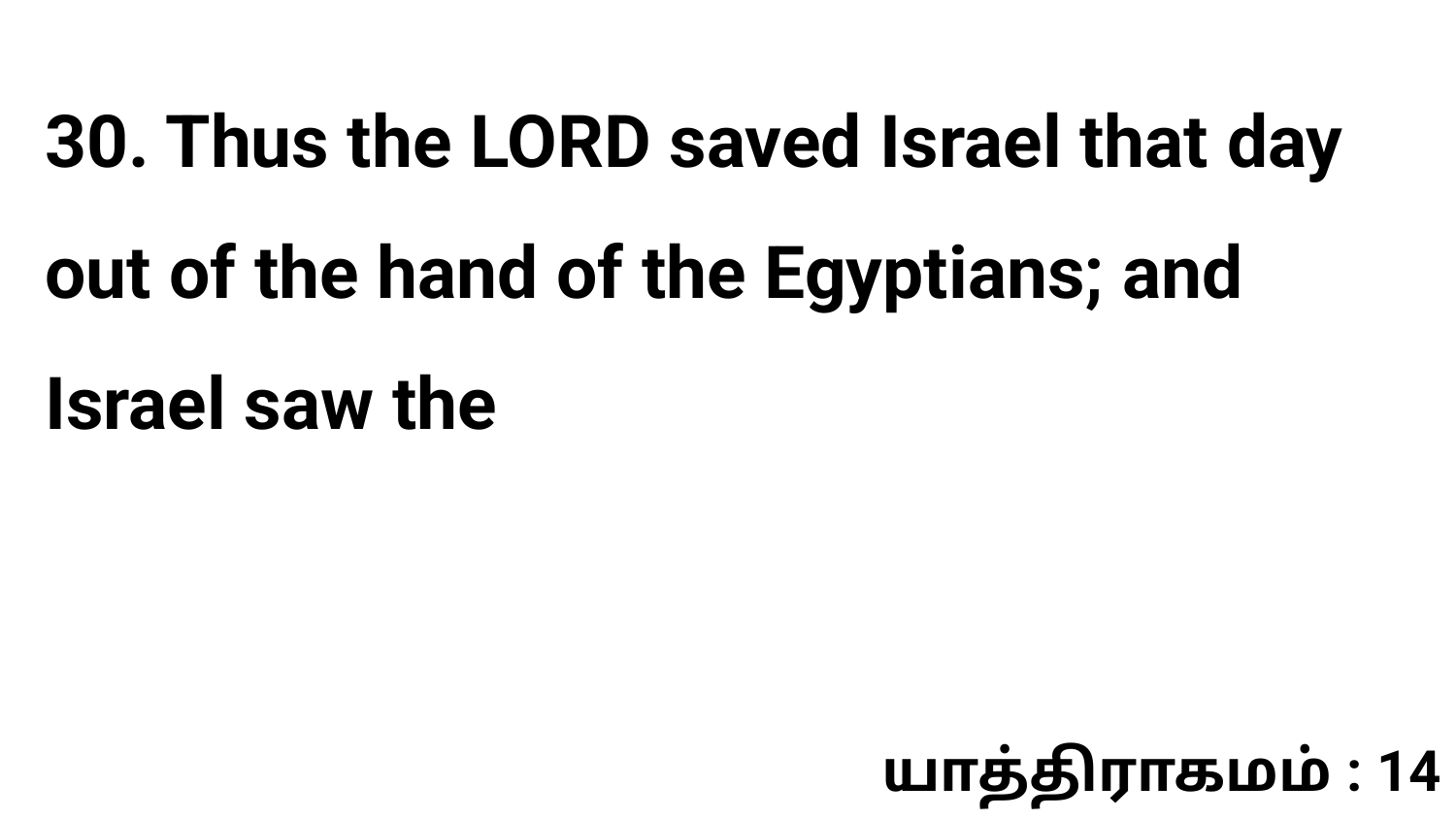

30. Thus the LORD saved Israel that day out of the hand of the Egyptians; and Israel saw the
யாத்திராகமம் : 14